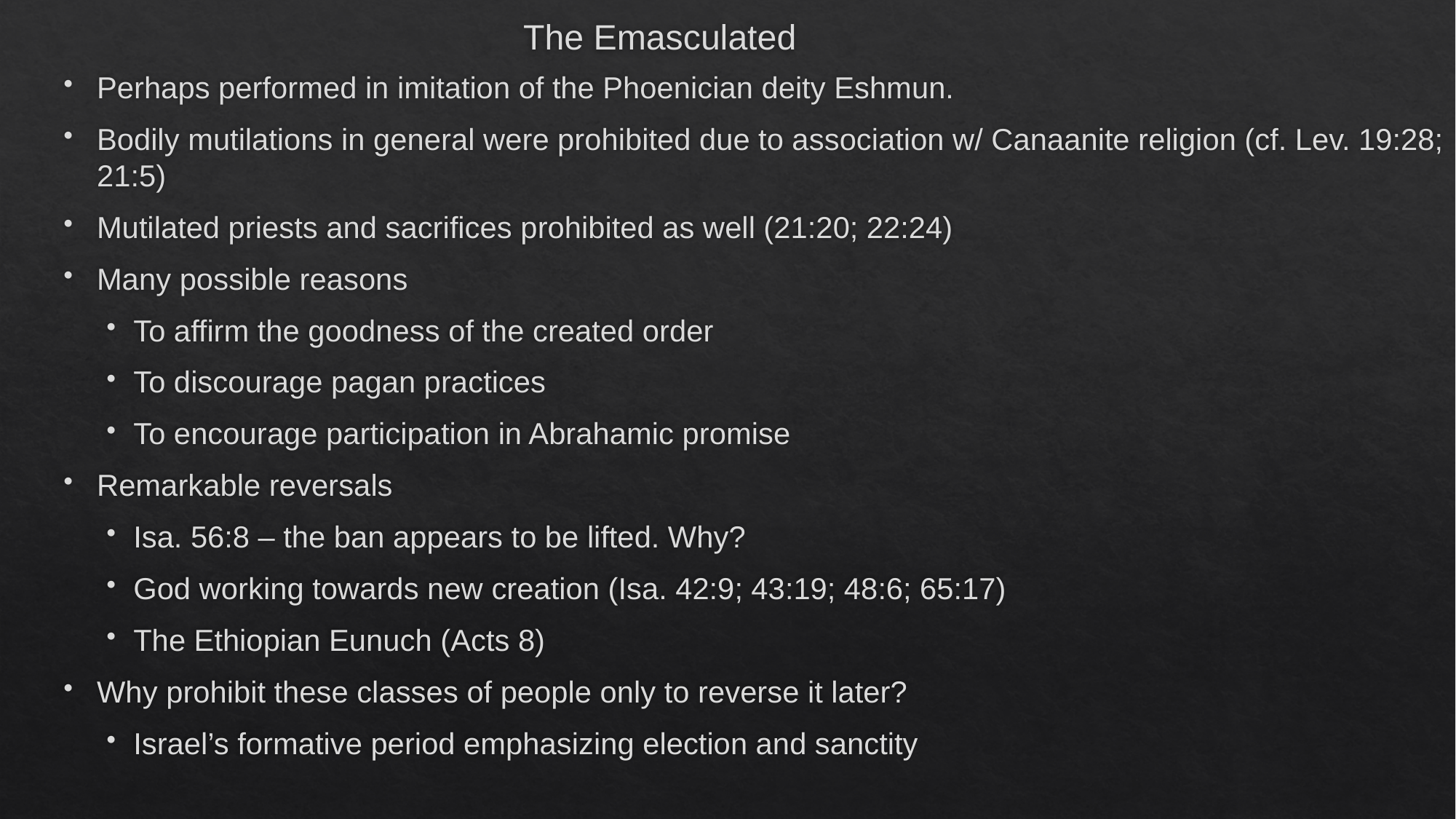

# The Emasculated
Perhaps performed in imitation of the Phoenician deity Eshmun.
Bodily mutilations in general were prohibited due to association w/ Canaanite religion (cf. Lev. 19:28; 21:5)
Mutilated priests and sacrifices prohibited as well (21:20; 22:24)
Many possible reasons
To affirm the goodness of the created order
To discourage pagan practices
To encourage participation in Abrahamic promise
Remarkable reversals
Isa. 56:8 – the ban appears to be lifted. Why?
God working towards new creation (Isa. 42:9; 43:19; 48:6; 65:17)
The Ethiopian Eunuch (Acts 8)
Why prohibit these classes of people only to reverse it later?
Israel’s formative period emphasizing election and sanctity